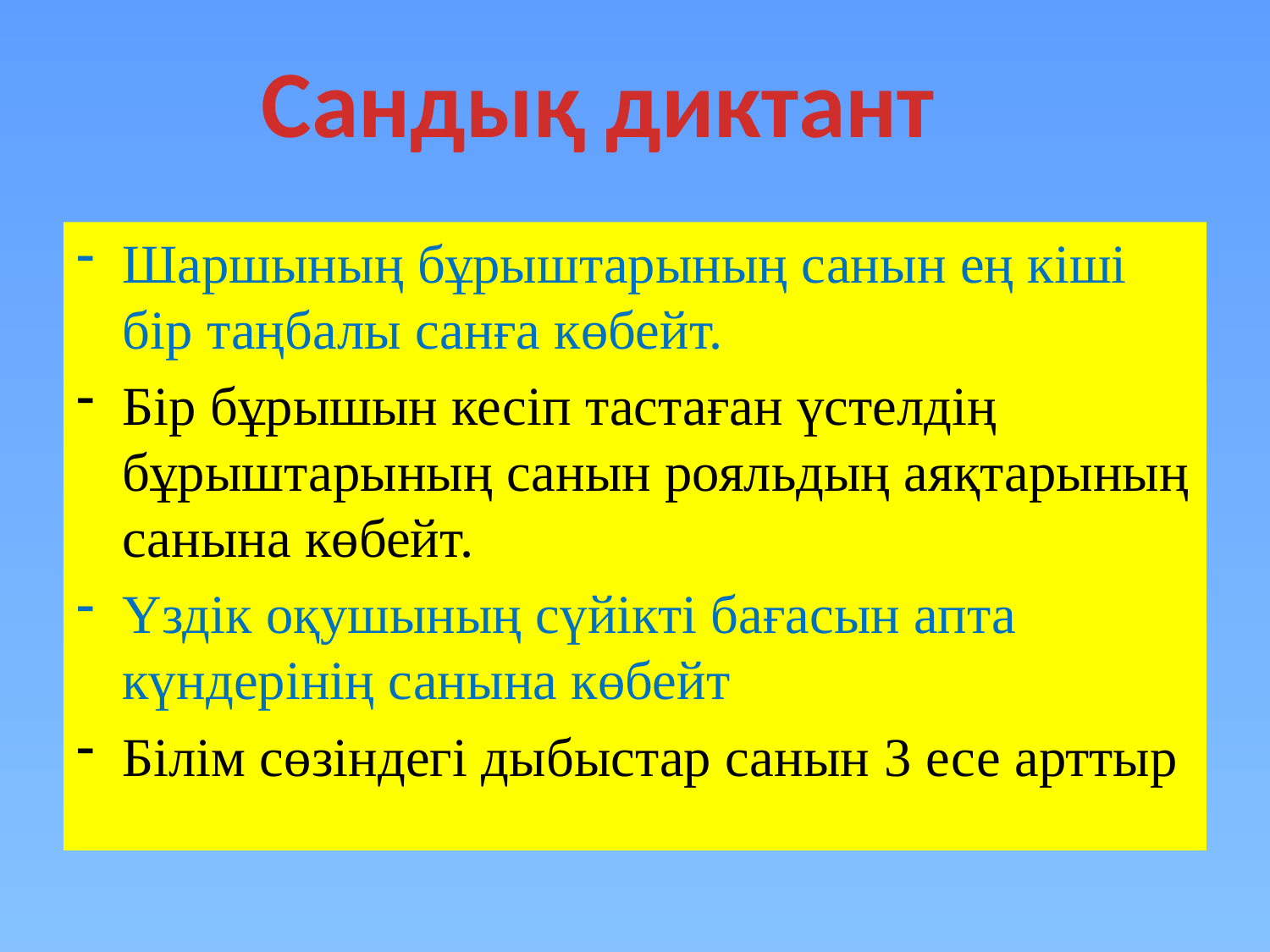

Сандық диктант
Шаршының бұрыштарының санын ең кіші бір таңбалы санға көбейт.
Бір бұрышын кесіп тастаған үстелдің бұрыштарының санын рояльдың аяқтарының санына көбейт.
Үздік оқушының сүйікті бағасын апта күндерінің санына көбейт
Білім сөзіндегі дыбыстар санын 3 есе арттыр